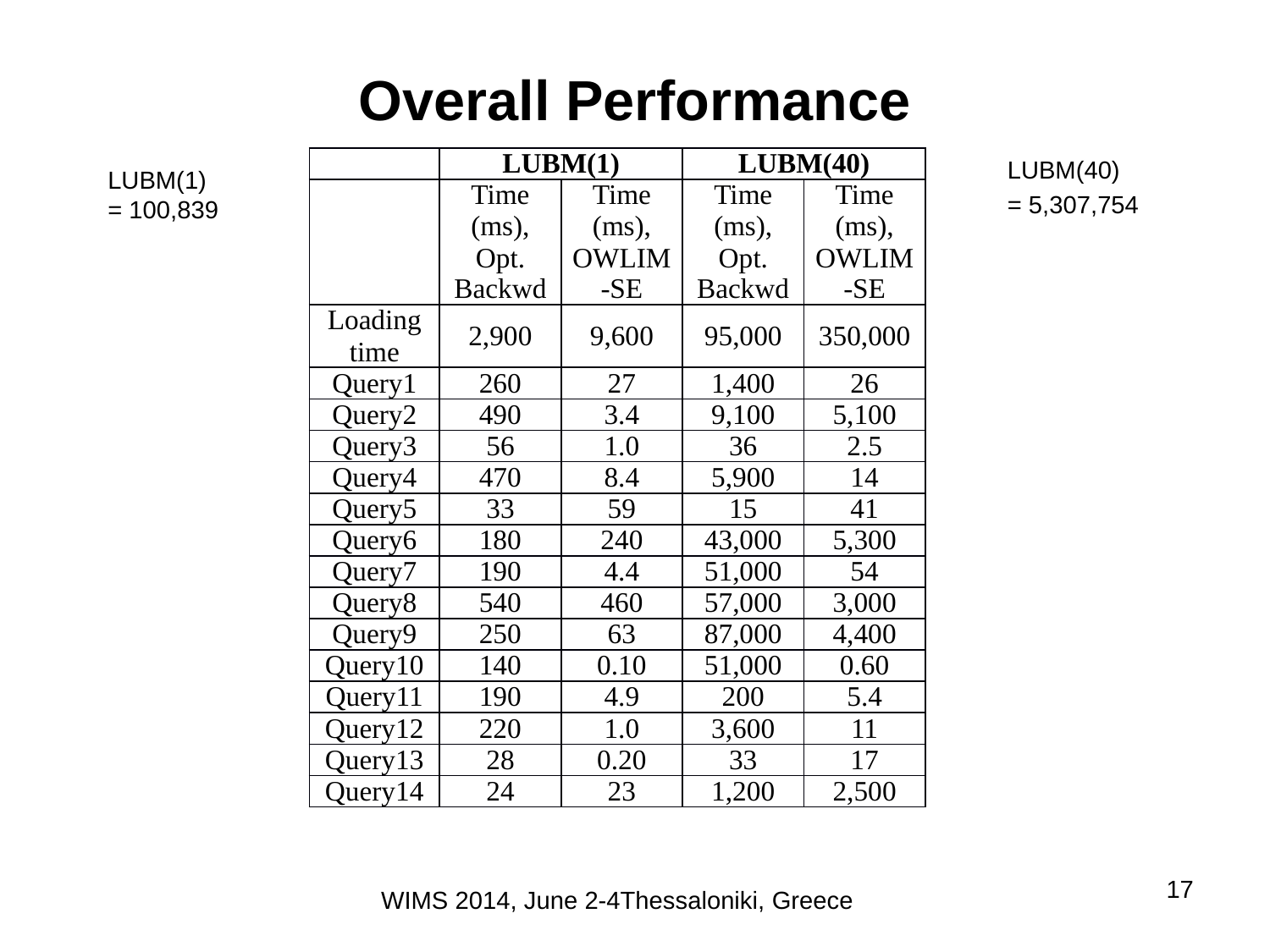

# Overall Performance
|  | LUBM(1) |  | LUBM(40) |  |
| --- | --- | --- | --- | --- |
|  | Time (ms), Opt. Backwd | Time (ms), OWLIM-SE | Time (ms), Opt. Backwd | Time (ms), OWLIM-SE |
| Loading time | 2,900 | 9,600 | 95,000 | 350,000 |
| Query1 | 260 | 27 | 1,400 | 26 |
| Query2 | 490 | 3.4 | 9,100 | 5,100 |
| Query3 | 56 | 1.0 | 36 | 2.5 |
| Query4 | 470 | 8.4 | 5,900 | 14 |
| Query5 | 33 | 59 | 15 | 41 |
| Query6 | 180 | 240 | 43,000 | 5,300 |
| Query7 | 190 | 4.4 | 51,000 | 54 |
| Query8 | 540 | 460 | 57,000 | 3,000 |
| Query9 | 250 | 63 | 87,000 | 4,400 |
| Query10 | 140 | 0.10 | 51,000 | 0.60 |
| Query11 | 190 | 4.9 | 200 | 5.4 |
| Query12 | 220 | 1.0 | 3,600 | 11 |
| Query13 | 28 | 0.20 | 33 | 17 |
| Query14 | 24 | 23 | 1,200 | 2,500 |
LUBM(40)
= 5,307,754
LUBM(1)= 100,839

17
WIMS 2014, June 2-4Thessaloniki, Greece